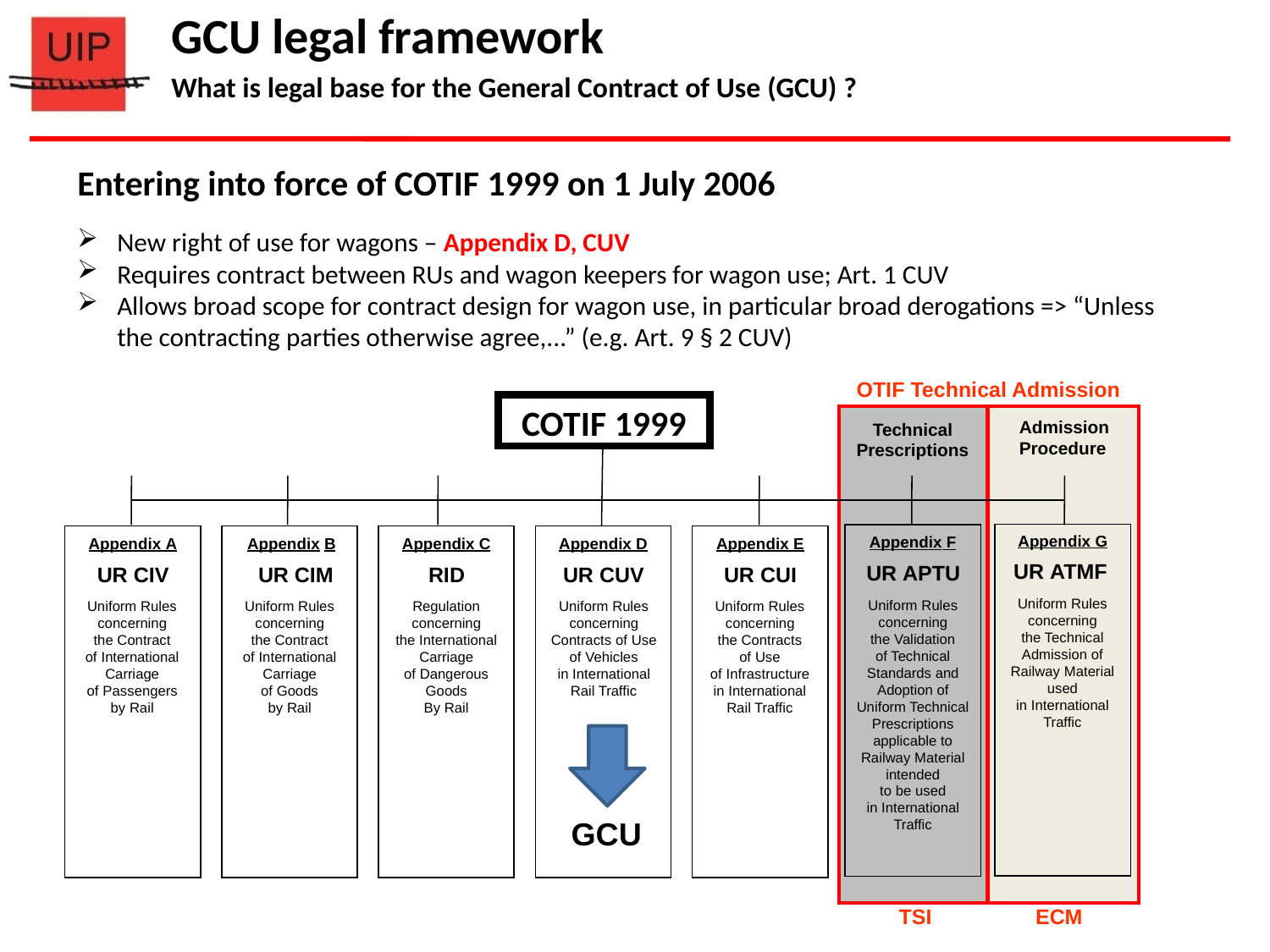

GCU legal framework
What is legal base for the General Contract of Use (GCU) ?
Entering into force of COTIF 1999 on 1 July 2006

New right of use for wagons – Appendix D, CUV
Requires contract between RUs and wagon keepers for wagon use; Art. 1 CUV
Allows broad scope for contract design for wagon use, in particular broad derogations => “Unless the contracting parties otherwise agree,...” (e.g. Art. 9 § 2 CUV)
OTIF Technical Admission
COTIF 1999

Admission
Procedure
Technical
Prescriptions

Appendix G
Appendix F
Appendix А
Appendix B
Appendix C
Appendix D
Appendix E
UR ATMF
UR APTU
UR CIM
RID
UR CUV
UR CUI
UR CIV
Uniform Rules
concerning
the Technical
Admission of
Railway Material
used
in International
Traffic
Uniform Rules
concerning
the Validation
of Technical
Standards and
Adoption of
Uniform Technical
Prescriptions
applicable to
Railway Material
intended
to be used
in International
Traffic
Uniform Rules
concerning
the Contract
of International
Carriage
of Passengers
by Rail
Uniform Rules
concerning
the Contract
of International
Carriage
of Goods
by Rail
Regulation concerning
the International Carriage
of Dangerous Goods
By Rail
Uniform Rules
concerning
Contracts of Use
of Vehicles
in International
Rail Traffic
Uniform Rules
concerning
the Contracts
of Use
of Infrastructure
in International
Rail Traffic

GCU
TSI
ECM